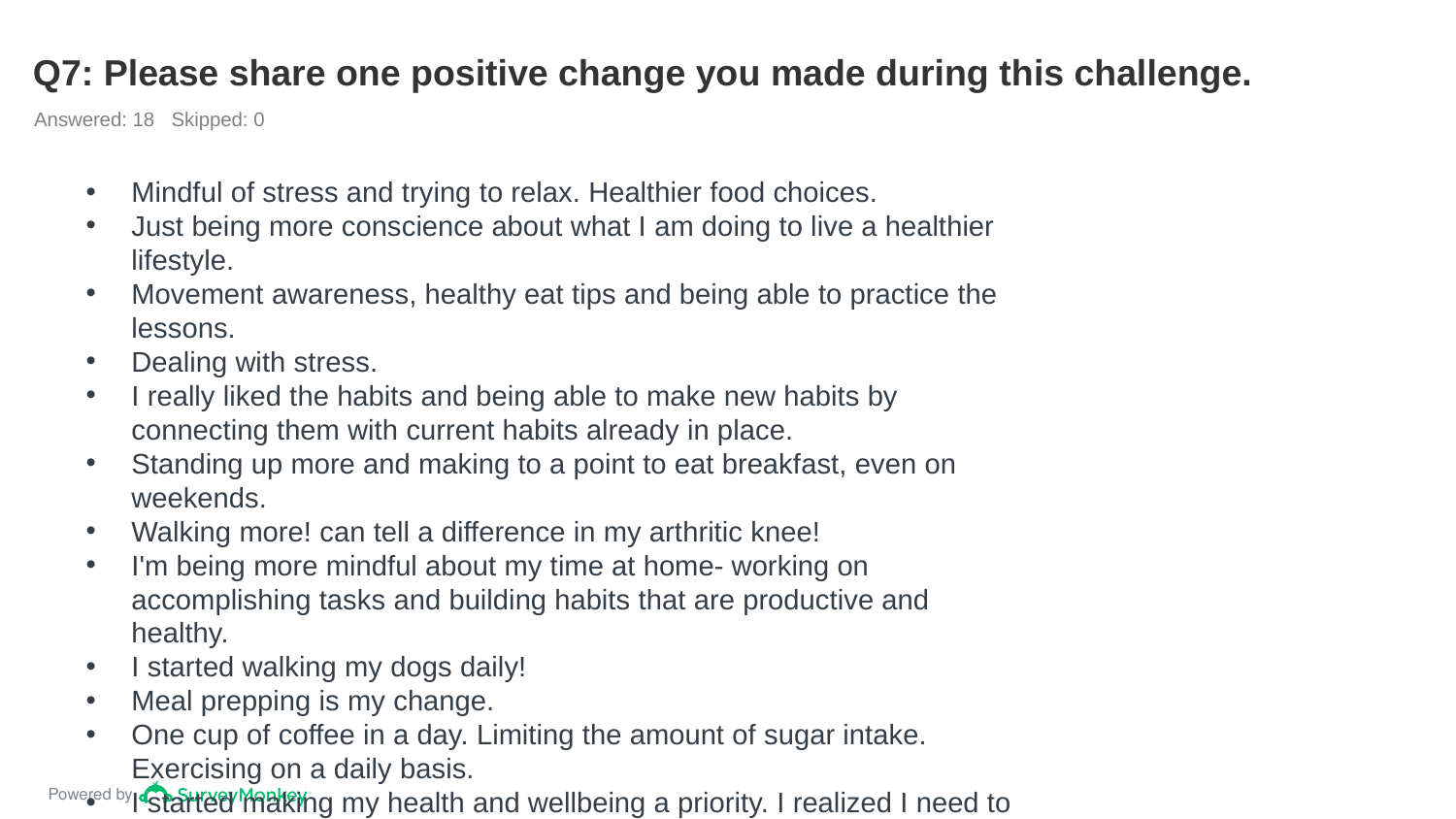

# Q7: Please share one positive change you made during this challenge.
Answered: 18   Skipped: 0
Mindful of stress and trying to relax. Healthier food choices.
Just being more conscience about what I am doing to live a healthier lifestyle.
Movement awareness, healthy eat tips and being able to practice the lessons.
Dealing with stress.
I really liked the habits and being able to make new habits by connecting them with current habits already in place.
Standing up more and making to a point to eat breakfast, even on weekends.
Walking more! can tell a difference in my arthritic knee!
I'm being more mindful about my time at home- working on accomplishing tasks and building habits that are productive and healthy.
I started walking my dogs daily!
Meal prepping is my change.
One cup of coffee in a day. Limiting the amount of sugar intake. Exercising on a daily basis.
I started making my health and wellbeing a priority. I realized I need to make time for myself and my health.
Back to walking in the morning for my mental and physical health.